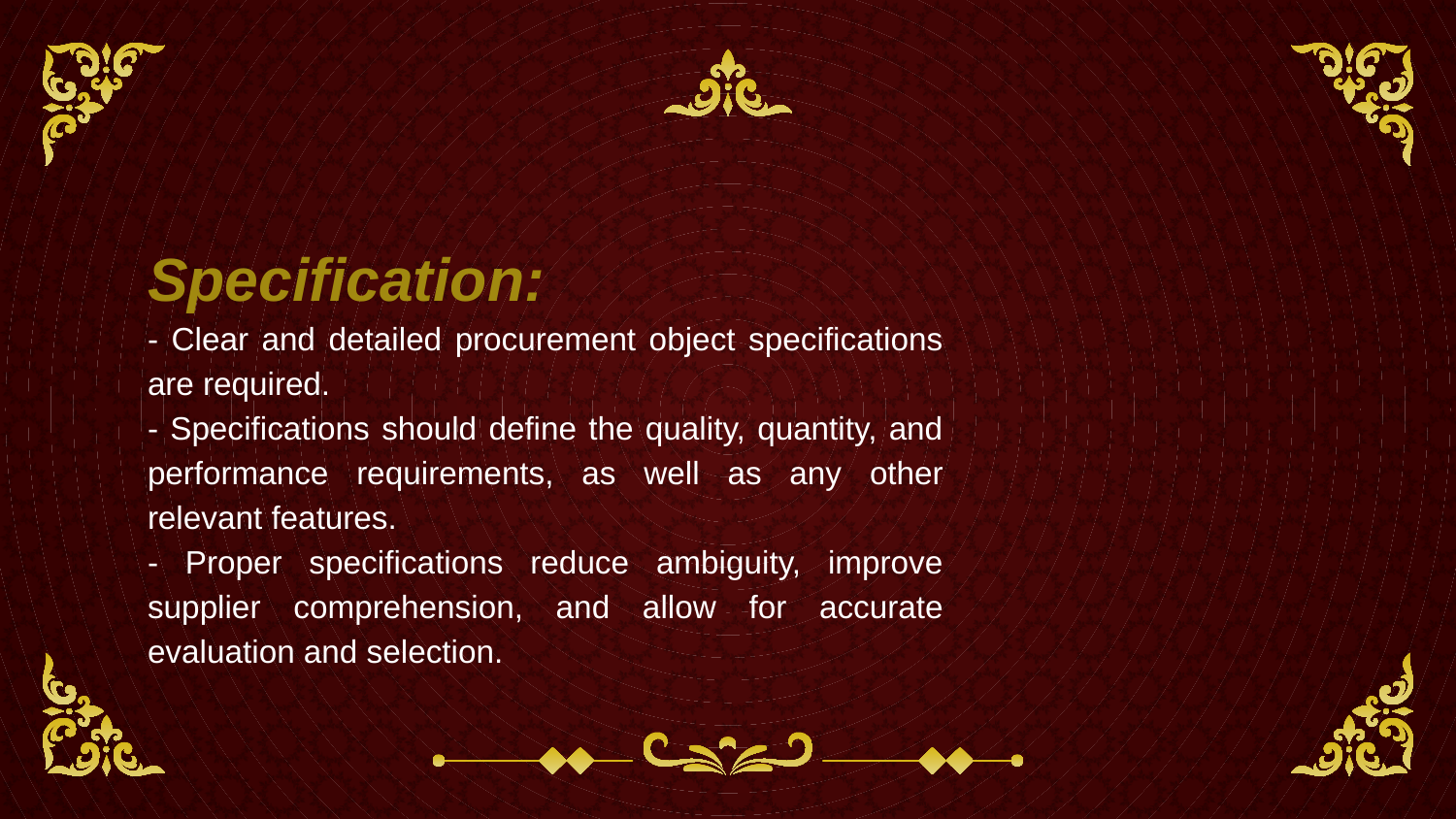

Specification:
- Clear and detailed procurement object specifications are required.
- Specifications should define the quality, quantity, and performance requirements, as well as any other relevant features.
- Proper specifications reduce ambiguity, improve supplier comprehension, and allow for accurate evaluation and selection.